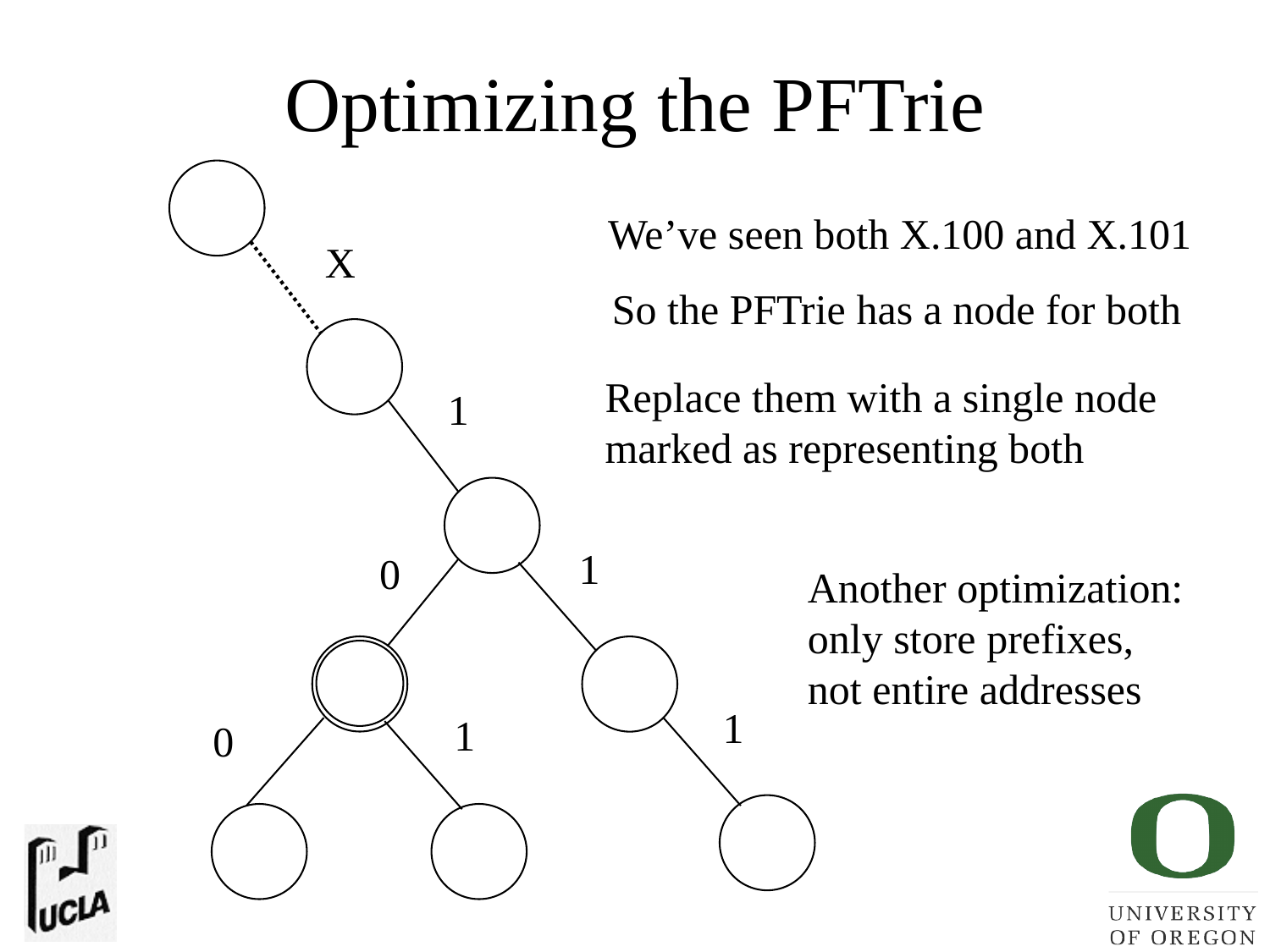

# Optimizing the PFTrie

We’ve seen both X.100 and X.101
X
So the PFTrie has a node for both

Replace them with a single node marked as representing both
1

1
0
Another optimization: only store prefixes, not entire addresses

1
1
0